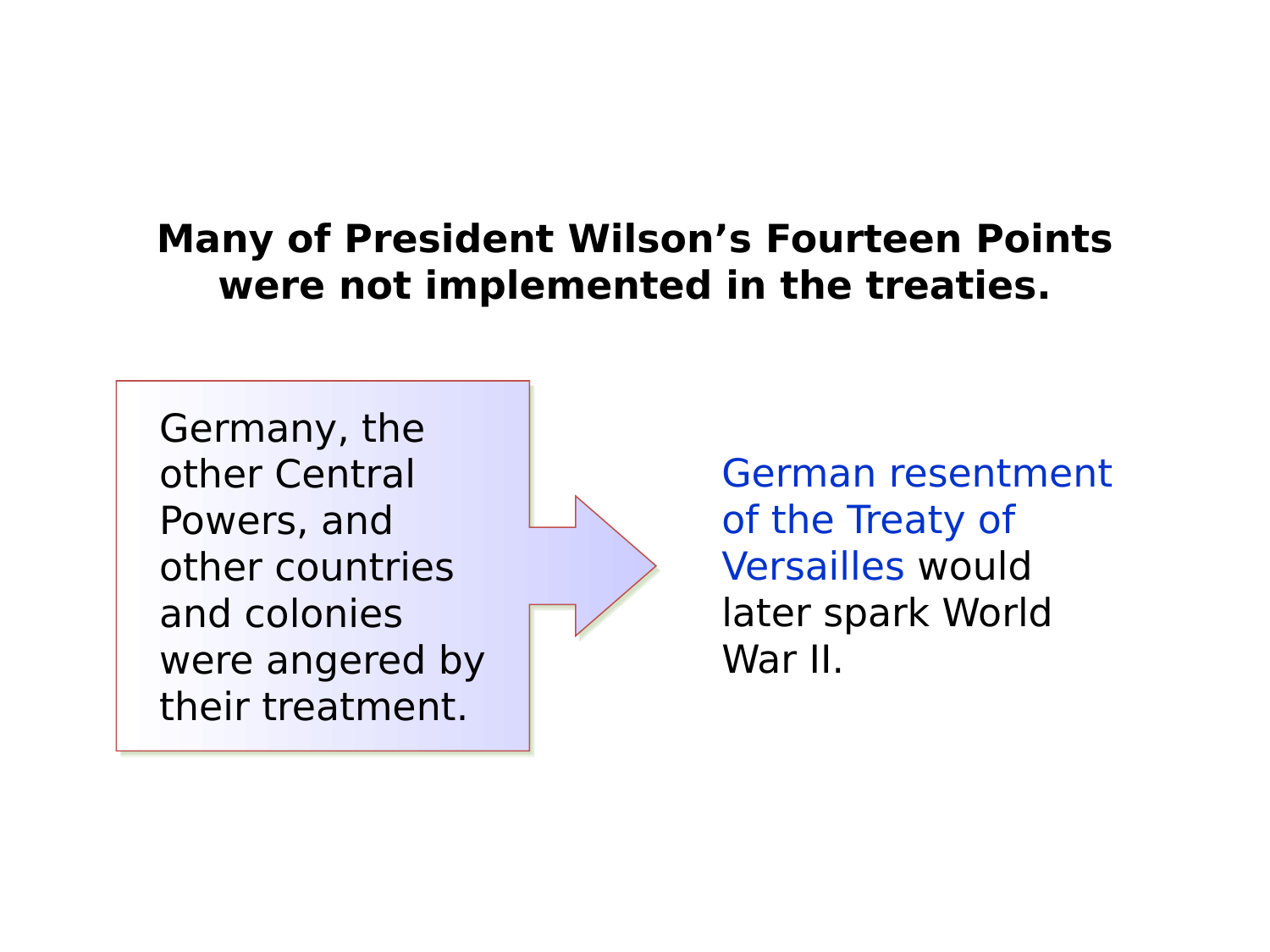

Many of President Wilson’s Fourteen Points were not implemented in the treaties.

Germany, the other Central Powers, and other countries and colonies were angered by their treatment.
German resentment of the Treaty of Versailles would later spark World War II.